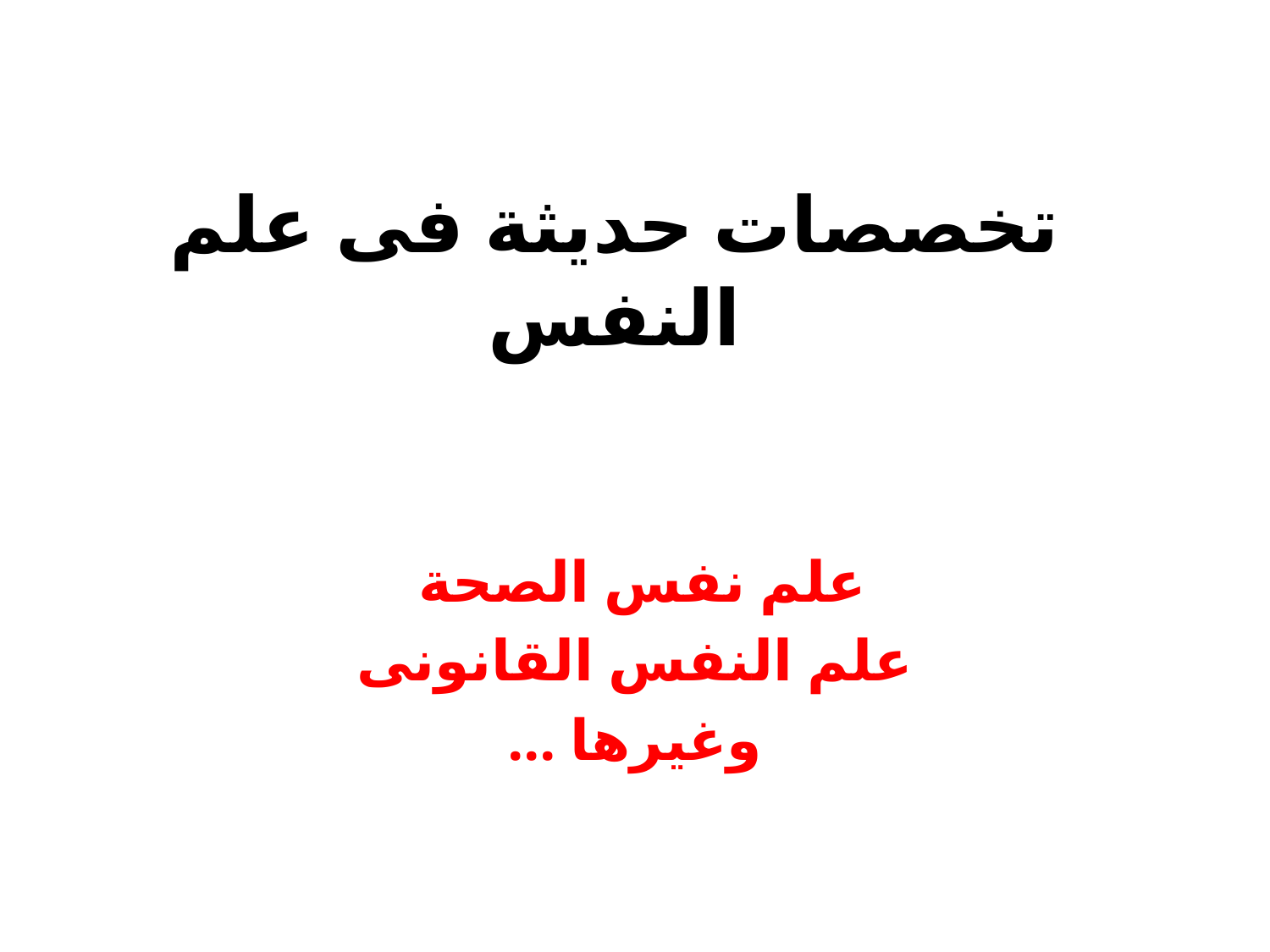

# تخصصات حديثة فى علم النفس
علم نفس الصحة
علم النفس القانونى
وغيرها ...